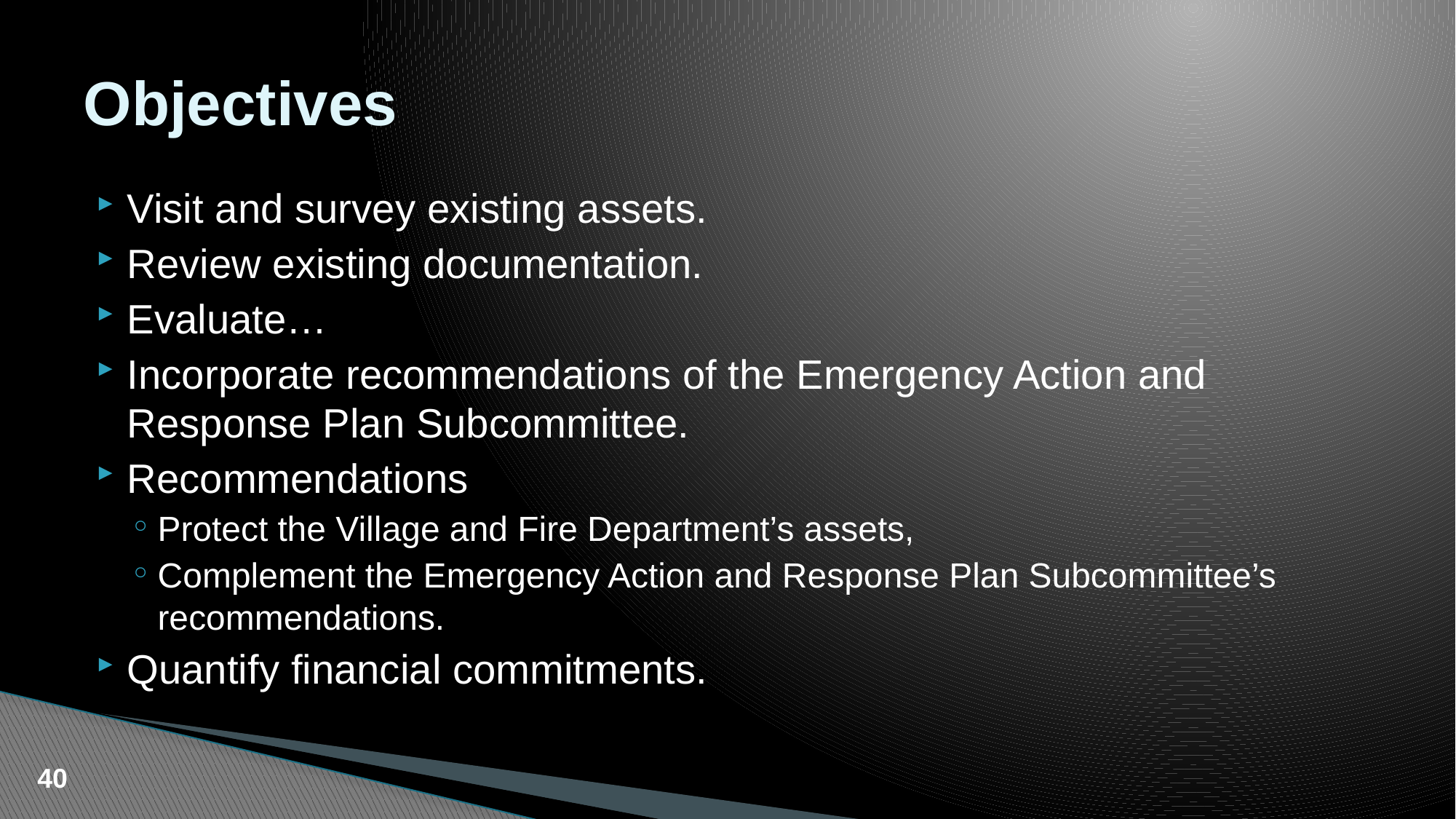

# Objectives
Visit and survey existing assets.
Review existing documentation.
Evaluate…
Incorporate recommendations of the Emergency Action and Response Plan Subcommittee.
Recommendations
Protect the Village and Fire Department’s assets,
Complement the Emergency Action and Response Plan Subcommittee’s recommendations.
Quantify financial commitments.